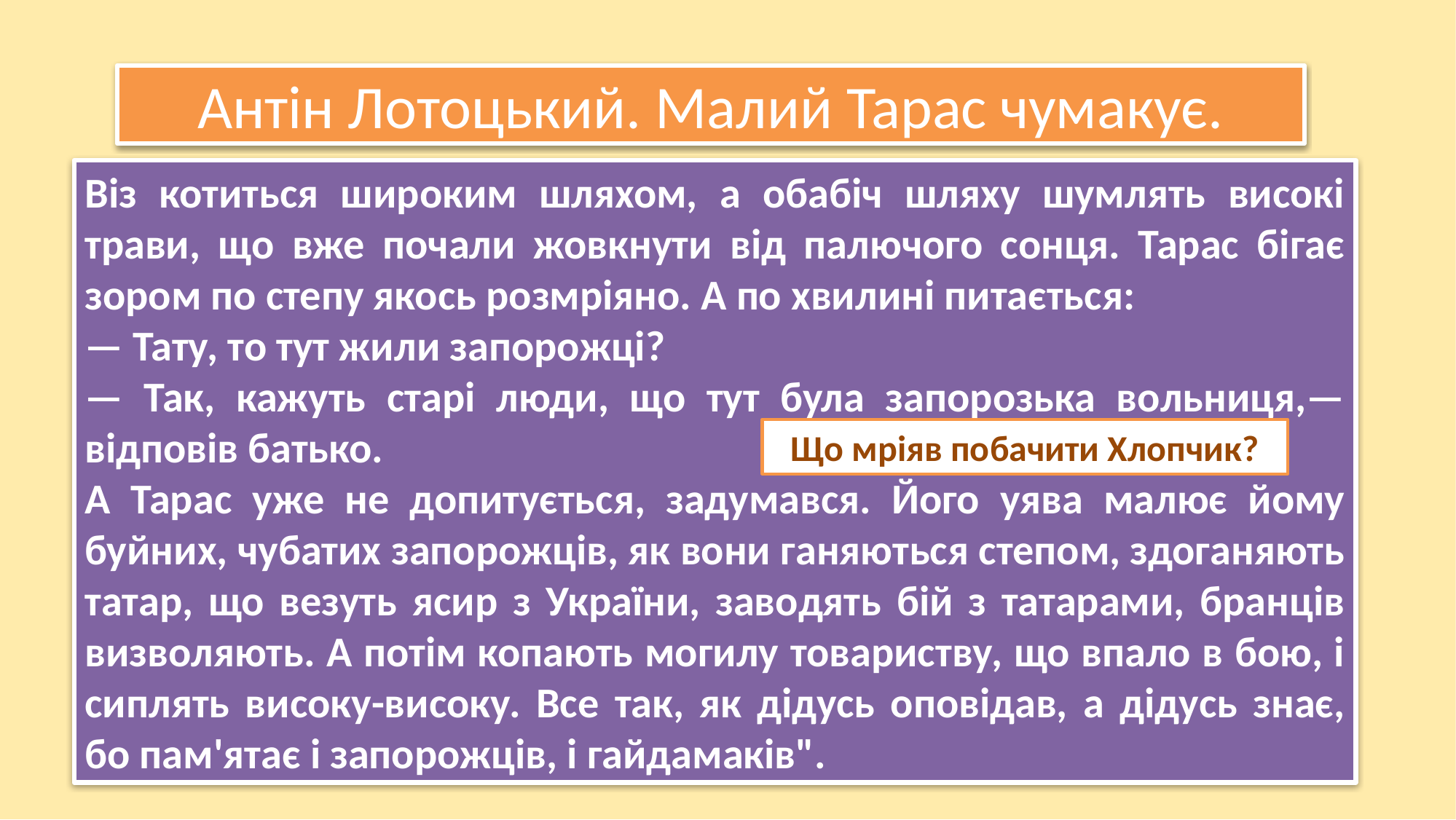

Антін Лотоцький. Малий Тарас чумакує.
Віз котиться широким шляхом, а обабіч шляху шумлять високі трави, що вже почали жовкнути від палючого сонця. Тарас бігає зором по степу якось розмріяно. А по хвилині питається:
— Тату, то тут жили запорожці?
— Так, кажуть старі люди, що тут була запорозька вольниця,— відповів батько.
А Тарас уже не допитується, задумався. Його уява малює йому буйних, чубатих запорожців, як вони ганяються степом, здоганяють татар, що везуть ясир з України, заводять бій з татарами, бранців визволяють. А потім копають могилу товариству, що впало в бою, і сиплять високу-високу. Все так, як дідусь оповідав, а дідусь знає, бо пам'ятає і запорожців, і гайдамаків".
Що мріяв побачити Хлопчик?